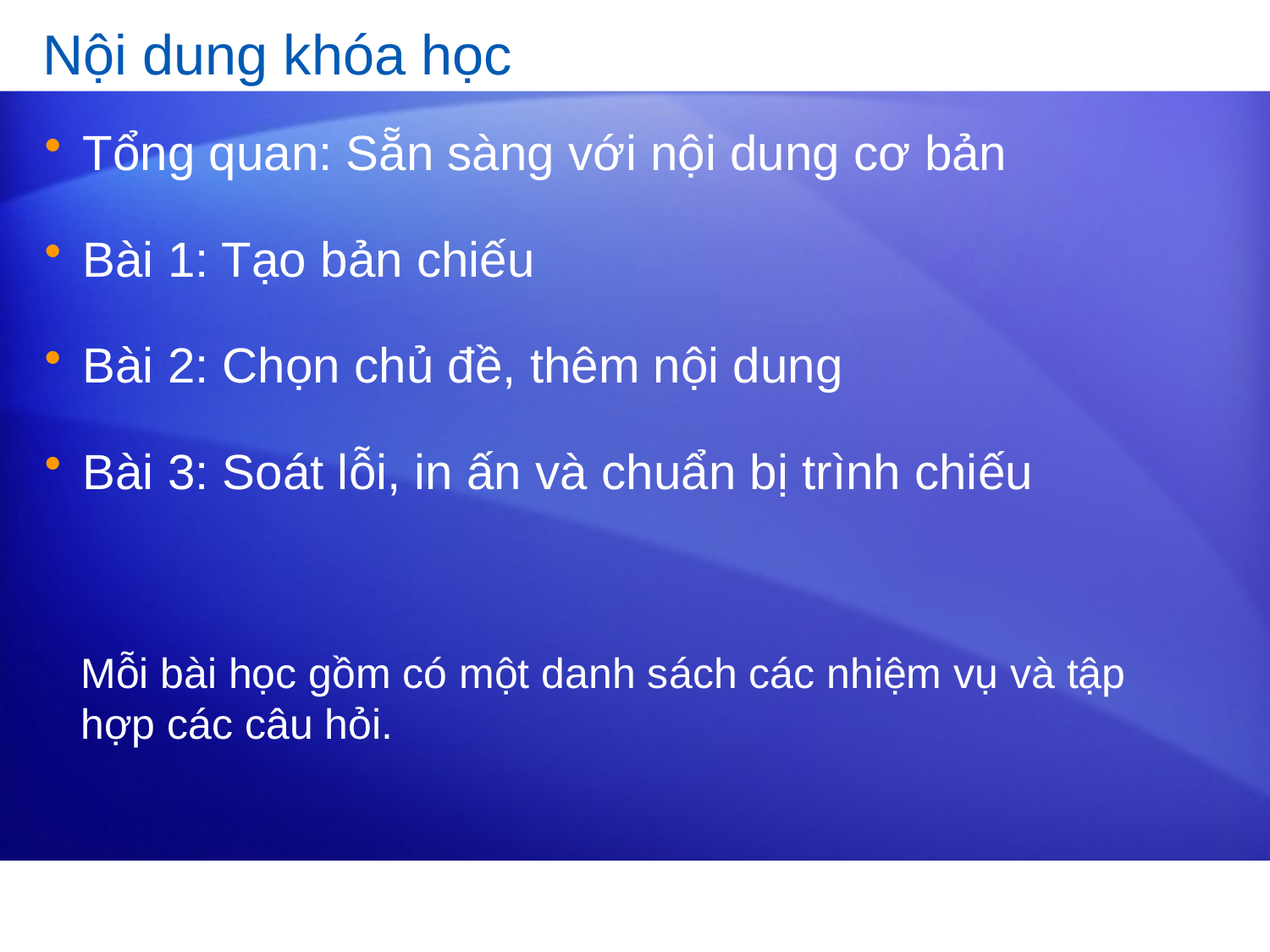

# Nội dung khóa học
Tổng quan: Sẵn sàng với nội dung cơ bản
Bài 1: Tạo bản chiếu
Bài 2: Chọn chủ đề, thêm nội dung
Bài 3: Soát lỗi, in ấn và chuẩn bị trình chiếu
Mỗi bài học gồm có một danh sách các nhiệm vụ và tập hợp các câu hỏi.